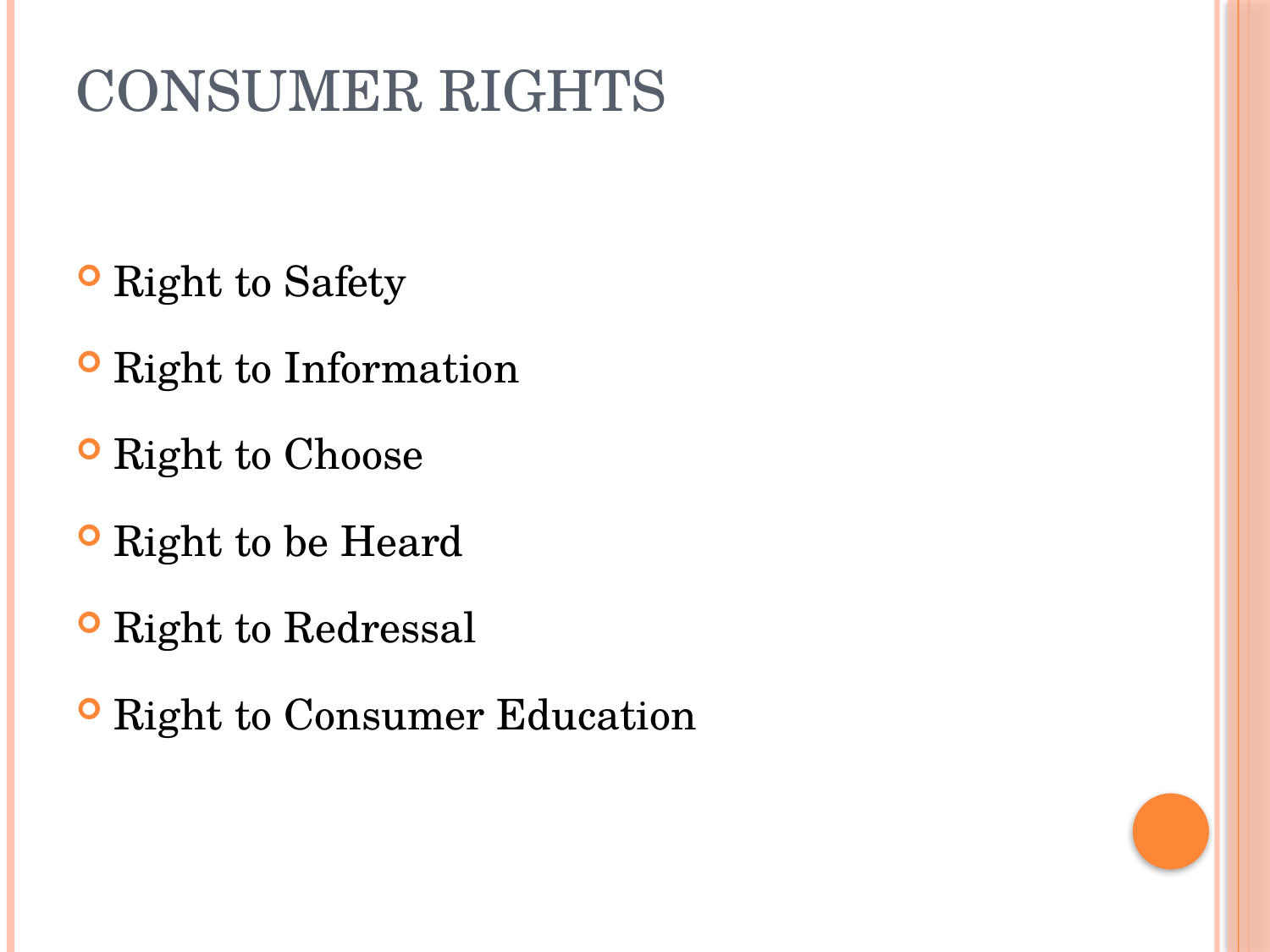

# Consumer rights
Right to Safety
Right to Information
Right to Choose
Right to be Heard
Right to Redressal
Right to Consumer Education